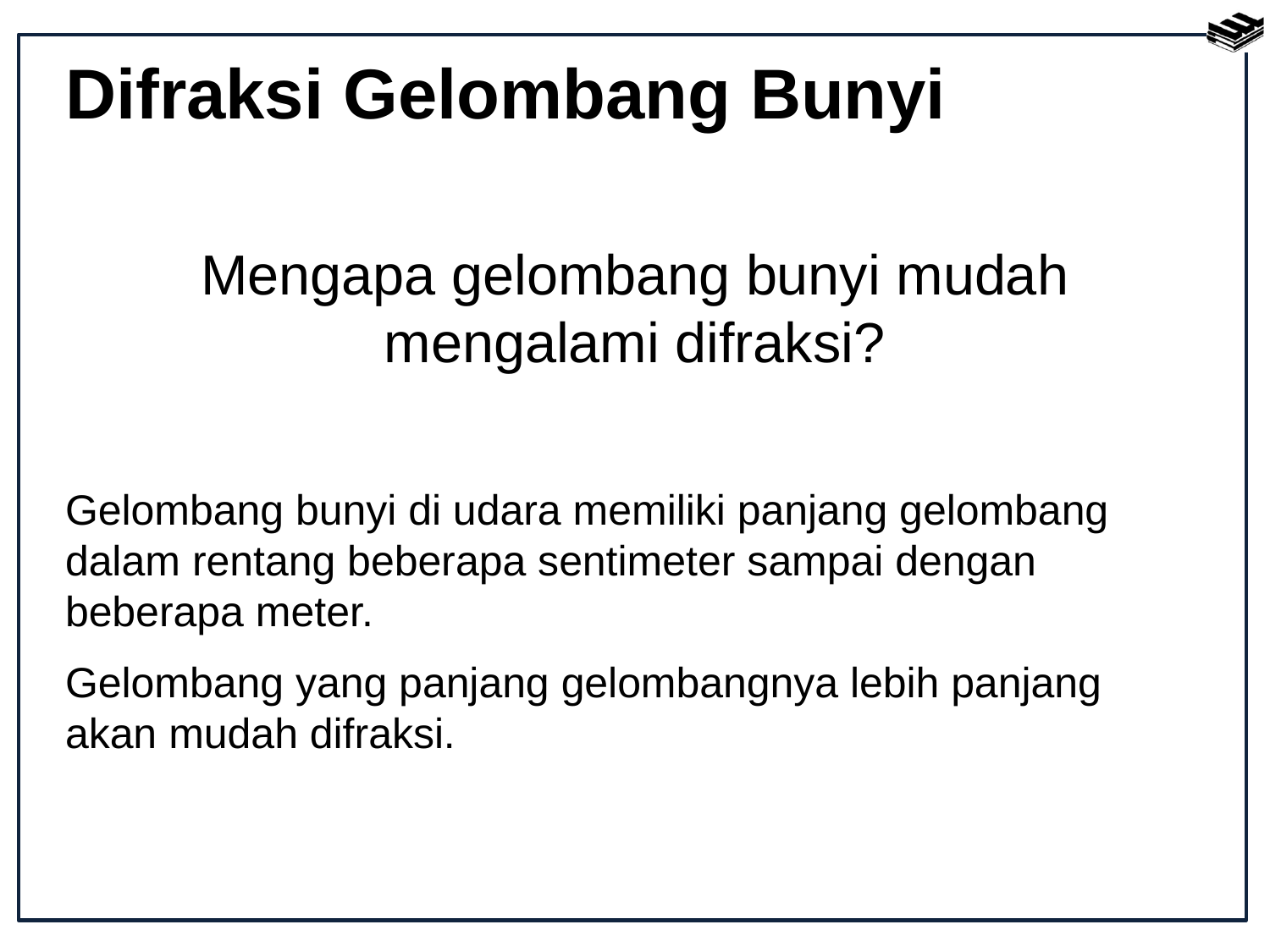

Difraksi Gelombang Bunyi
Mengapa gelombang bunyi mudah mengalami difraksi?
Gelombang bunyi di udara memiliki panjang gelombang dalam rentang beberapa sentimeter sampai dengan beberapa meter.
Gelombang yang panjang gelombangnya lebih panjang akan mudah difraksi.